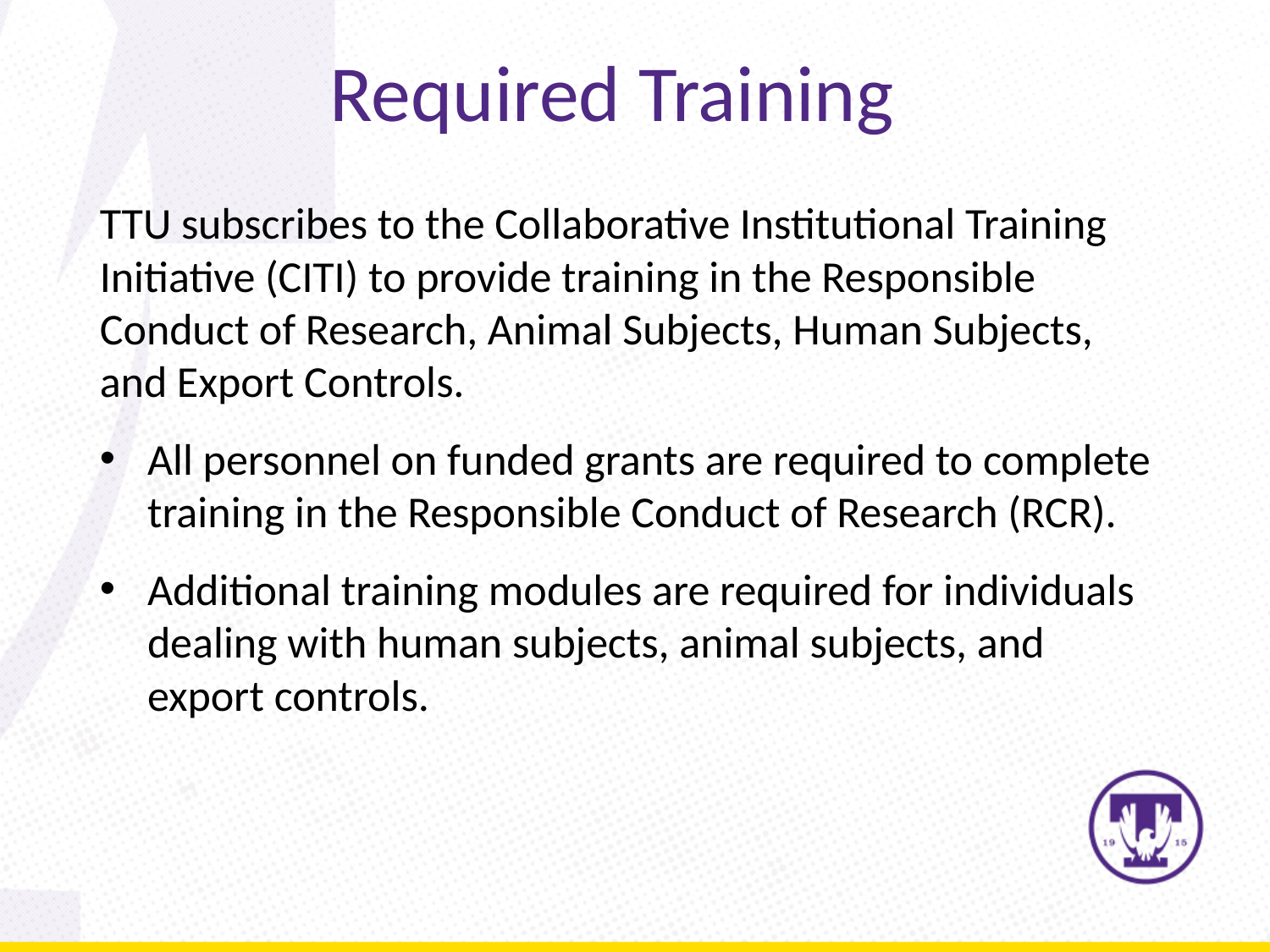

# Required Training
TTU subscribes to the Collaborative Institutional Training Initiative (CITI) to provide training in the Responsible Conduct of Research, Animal Subjects, Human Subjects, and Export Controls.
All personnel on funded grants are required to complete training in the Responsible Conduct of Research (RCR).
Additional training modules are required for individuals dealing with human subjects, animal subjects, and export controls.